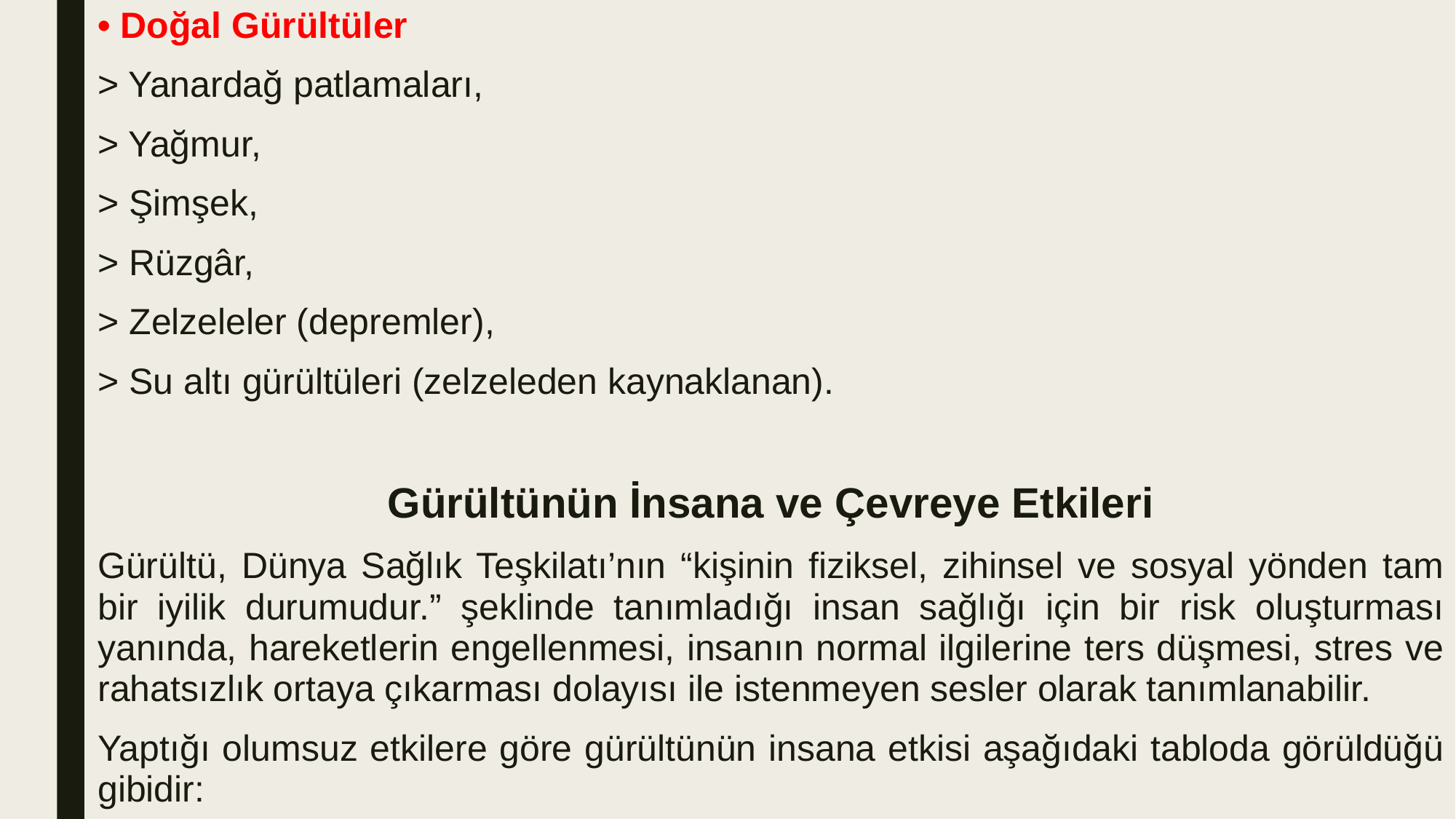

• Doğal Gürültüler
> Yanardağ patlamaları,
> Yağmur,
> Şimşek,
> Rüzgâr,
> Zelzeleler (depremler),
> Su altı gürültüleri (zelzeleden kaynaklanan).

Gürültünün İnsana ve Çevreye Etkileri
Gürültü, Dünya Sağlık Teşkilatı’nın “kişinin fiziksel, zihinsel ve sosyal yönden tam bir iyilik durumudur.” şeklinde tanımladığı insan sağlığı için bir risk oluşturması yanında, hareketlerin engellenmesi, insanın normal ilgilerine ters düşmesi, stres ve rahatsızlık ortaya çıkarması dolayısı ile istenmeyen sesler olarak tanımlanabilir.
Yaptığı olumsuz etkilere göre gürültünün insana etkisi aşağıdaki tabloda görüldüğü gibidir: